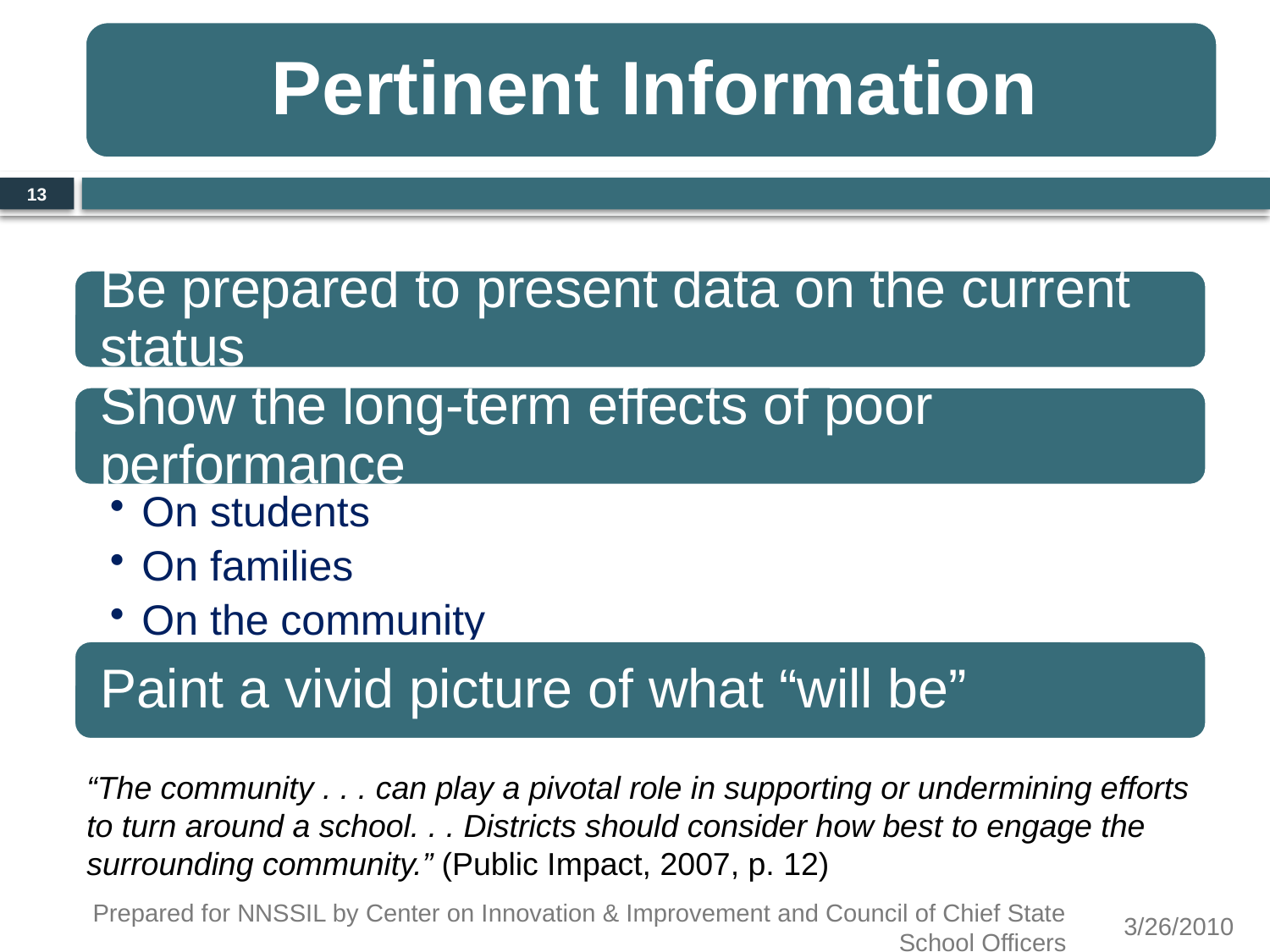

Pertinent Information
13
Be prepared to present data on the current status
Show the long-term effects of poor performance
On students
On families
On the community
Paint a vivid picture of what “will be”
“The community . . . can play a pivotal role in supporting or undermining efforts to turn around a school. . . Districts should consider how best to engage the surrounding community.” (Public Impact, 2007, p. 12)
3/26/2010
Prepared for NNSSIL by Center on Innovation & Improvement and Council of Chief State School Officers